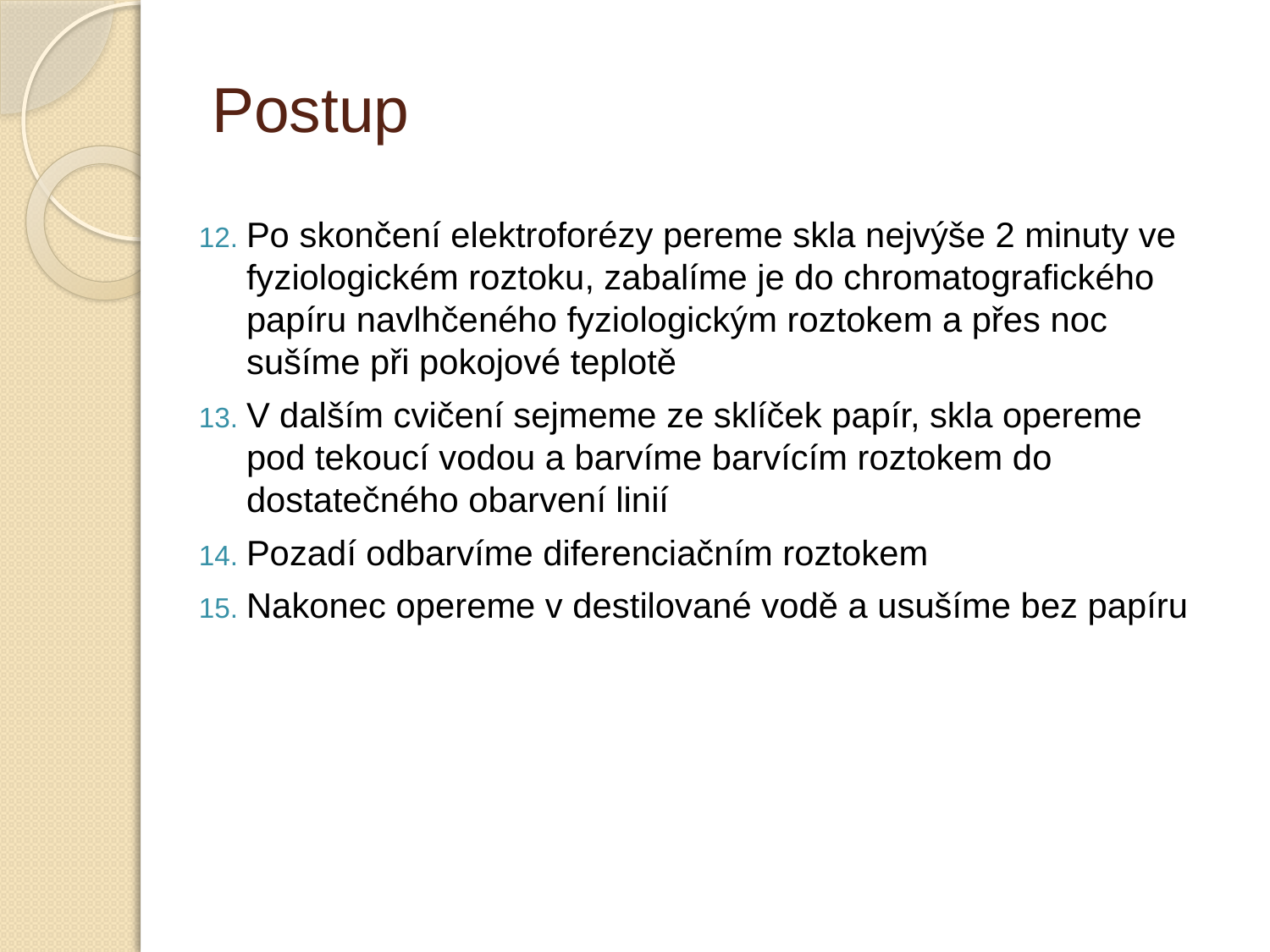

# Postup
Po skončení elektroforézy pereme skla nejvýše 2 minuty ve fyziologickém roztoku, zabalíme je do chromatografického papíru navlhčeného fyziologickým roztokem a přes noc sušíme při pokojové teplotě
V dalším cvičení sejmeme ze sklíček papír, skla opereme pod tekoucí vodou a barvíme barvícím roztokem do dostatečného obarvení linií
Pozadí odbarvíme diferenciačním roztokem
Nakonec opereme v destilované vodě a usušíme bez papíru